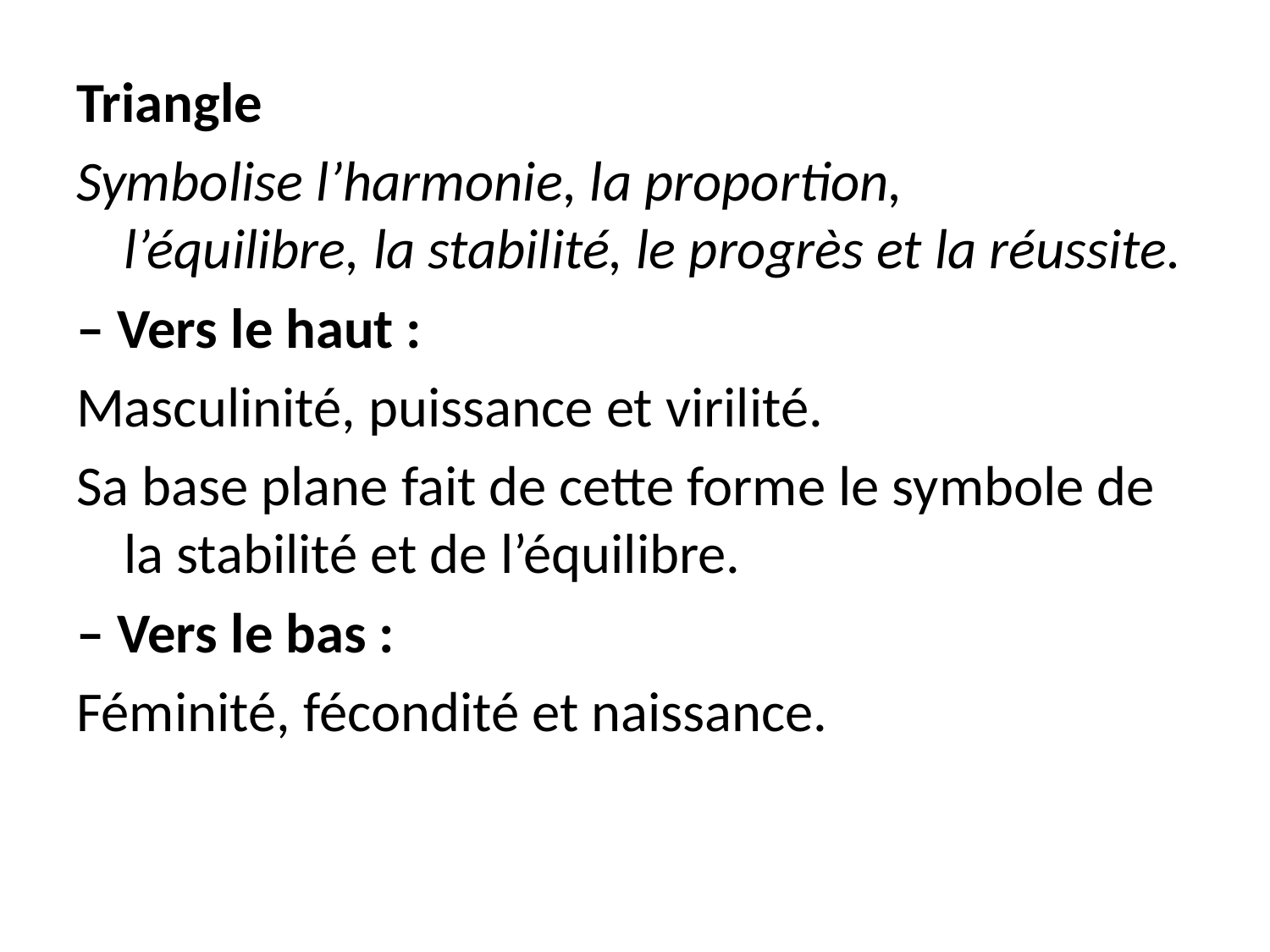

Triangle
Symbolise l’harmonie, la proportion, l’équilibre, la stabilité, le progrès et la réussite.
– Vers le haut :
Masculinité, puissance et virilité.
Sa base plane fait de cette forme le symbole de la stabilité et de l’équilibre.
– Vers le bas :
Féminité, fécondité et naissance.